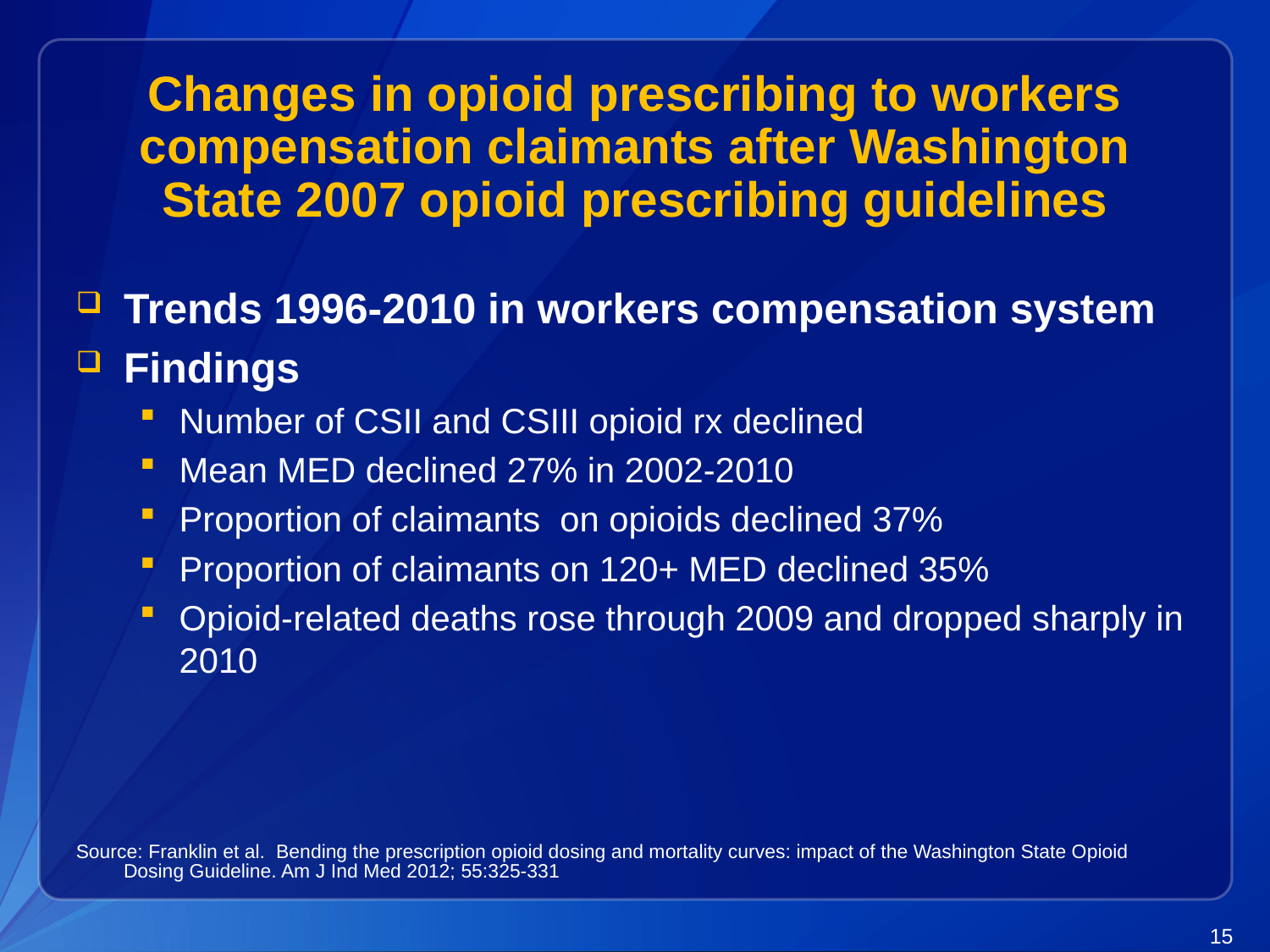

# Changes in opioid prescribing to workers compensation claimants after Washington State 2007 opioid prescribing guidelines
Trends 1996-2010 in workers compensation system
Findings
Number of CSII and CSIII opioid rx declined
Mean MED declined 27% in 2002-2010
Proportion of claimants  on opioids declined 37%
Proportion of claimants on 120+ MED declined 35%
Opioid-related deaths rose through 2009 and dropped sharply in 2010
Source: Franklin et al.  Bending the prescription opioid dosing and mortality curves: impact of the Washington State Opioid Dosing Guideline. Am J Ind Med 2012; 55:325-331